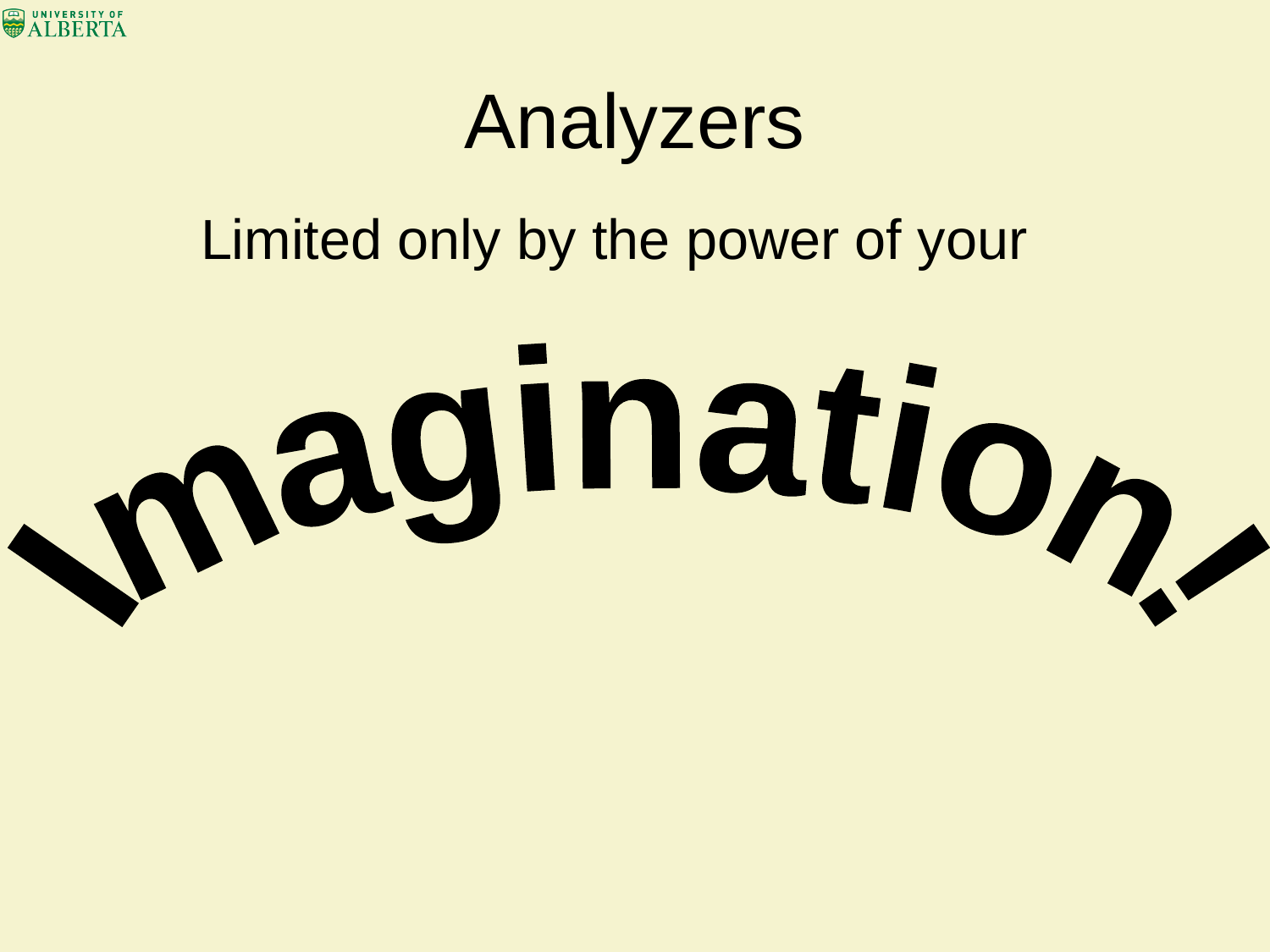

# Analyzers
Limited only by the power of your
Imagination!